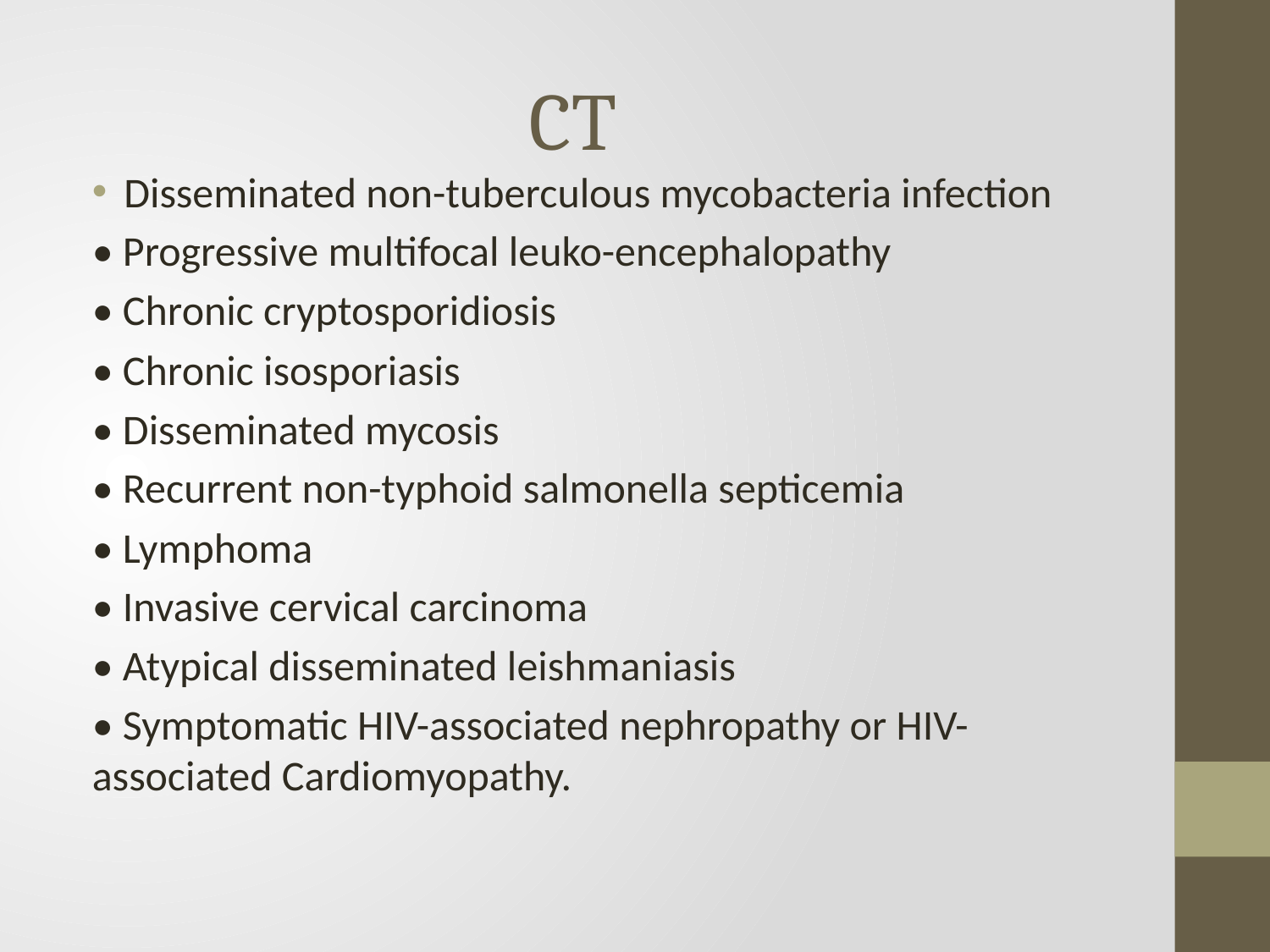

# CT
Disseminated non-tuberculous mycobacteria infection
• Progressive multifocal leuko-encephalopathy
• Chronic cryptosporidiosis
• Chronic isosporiasis
• Disseminated mycosis
• Recurrent non-typhoid salmonella septicemia
• Lymphoma
• Invasive cervical carcinoma
• Atypical disseminated leishmaniasis
• Symptomatic HIV-associated nephropathy or HIV-associated Cardiomyopathy.